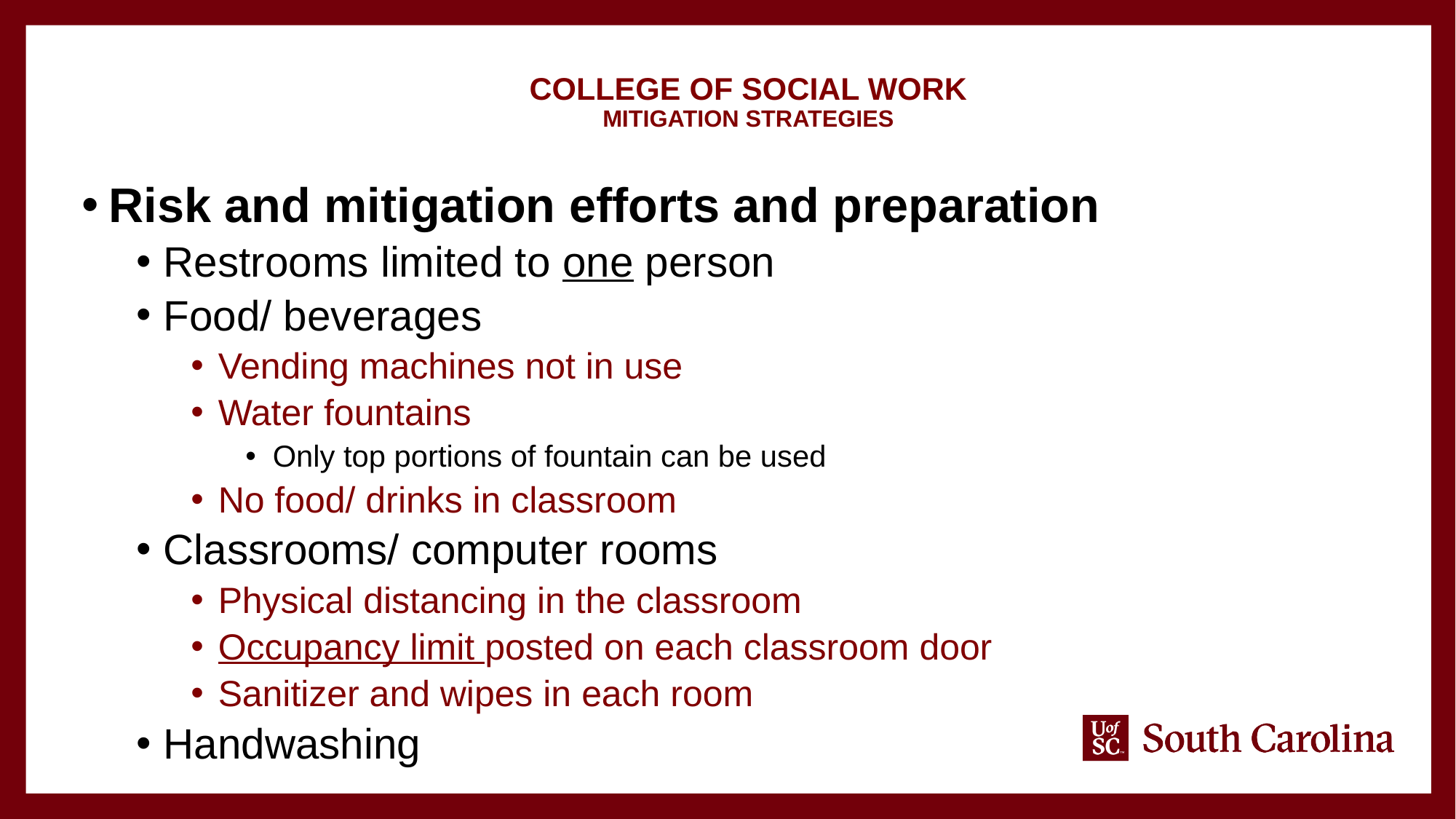

# college of Social Work Mitigation Strategies
Risk and mitigation efforts and preparation
Restrooms limited to one person
Food/ beverages
Vending machines not in use
Water fountains
Only top portions of fountain can be used
No food/ drinks in classroom
Classrooms/ computer rooms
Physical distancing in the classroom
Occupancy limit posted on each classroom door
Sanitizer and wipes in each room
Handwashing